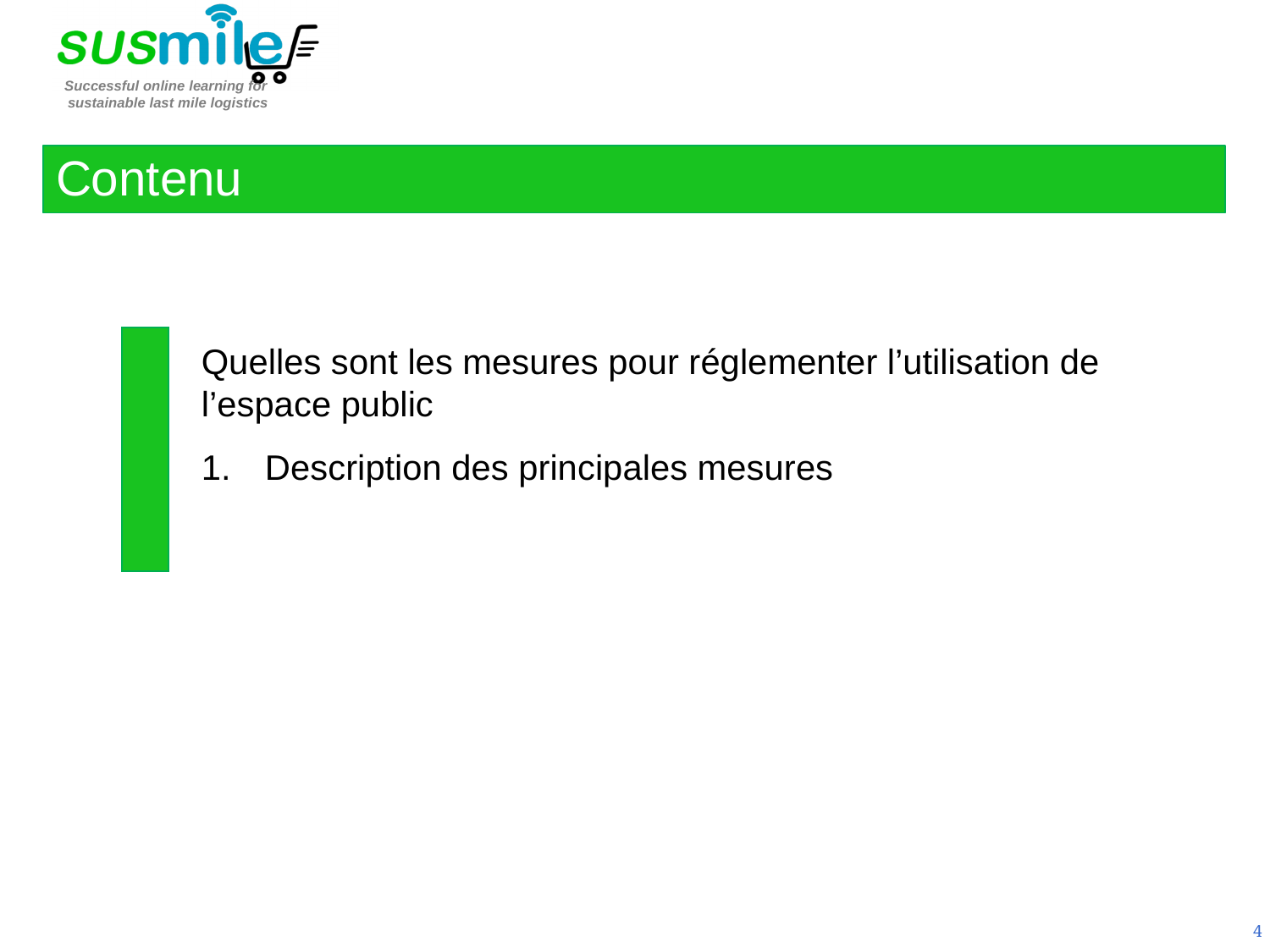

Contenu

Quelles sont les mesures pour réglementer l’utilisation de l’espace public
Description des principales mesures
4